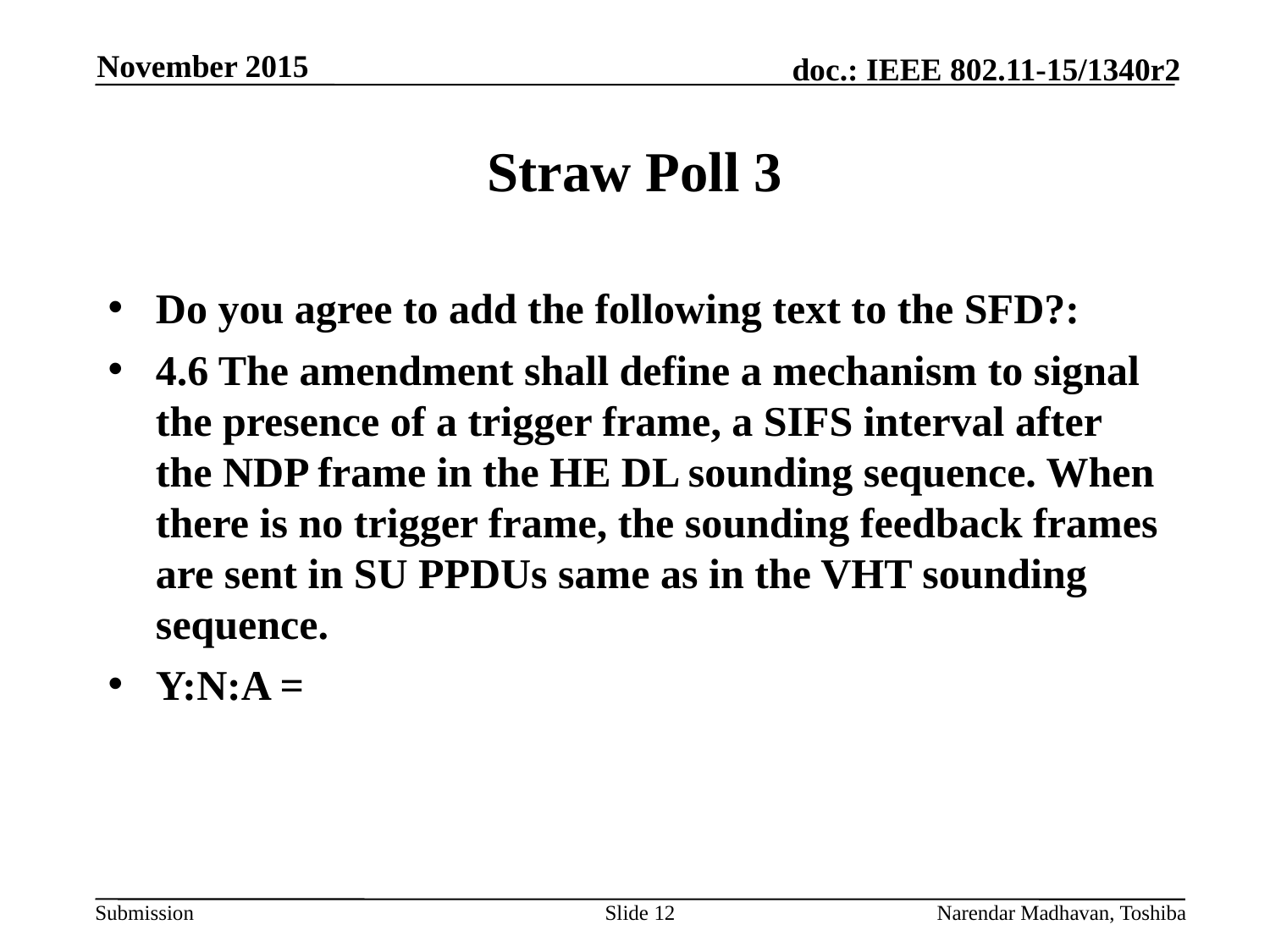

November 2015
# Straw Poll 3
Do you agree to add the following text to the SFD?:
4.6 The amendment shall define a mechanism to signal the presence of a trigger frame, a SIFS interval after the NDP frame in the HE DL sounding sequence. When there is no trigger frame, the sounding feedback frames are sent in SU PPDUs same as in the VHT sounding sequence.
Y:N:A =
Slide 12
Narendar Madhavan, Toshiba